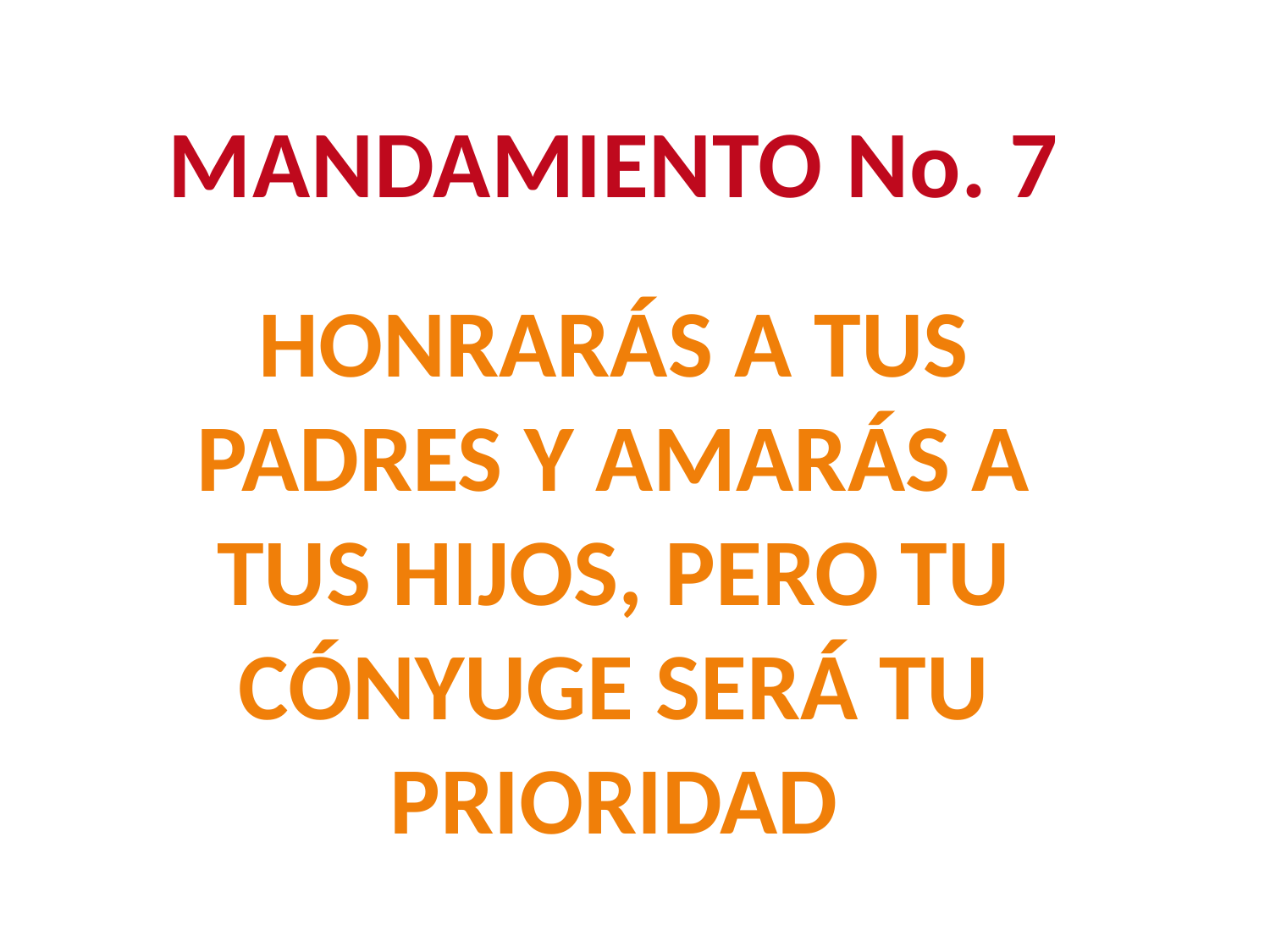

MANDAMIENTO No. 7
Honrarás a tus padres y amarás a tus hijos, pero tu cónyuge será tu prioridad